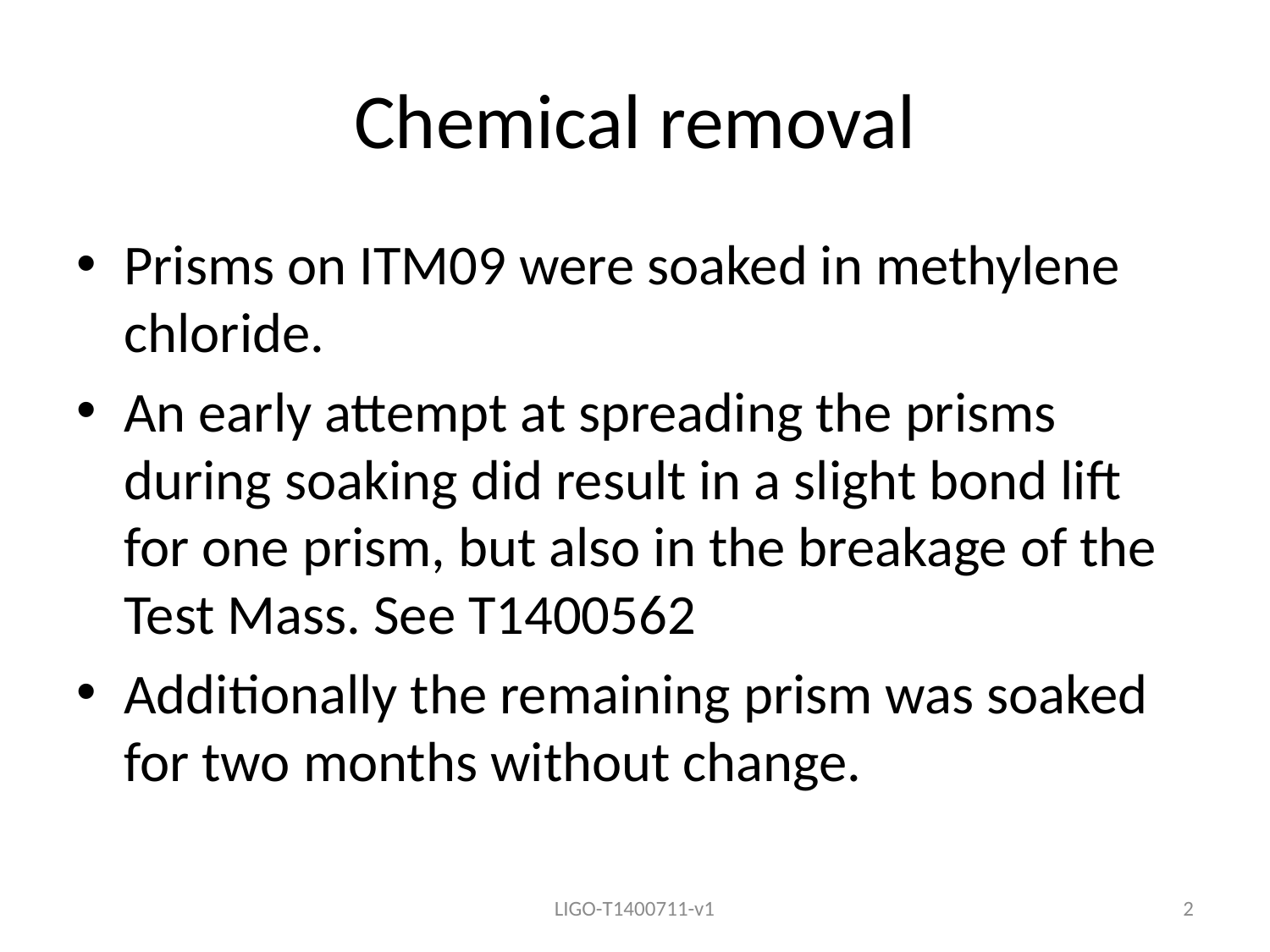

# Chemical removal
Prisms on ITM09 were soaked in methylene chloride.
An early attempt at spreading the prisms during soaking did result in a slight bond lift for one prism, but also in the breakage of the Test Mass. See T1400562
Additionally the remaining prism was soaked for two months without change.
LIGO-T1400711-v1
2